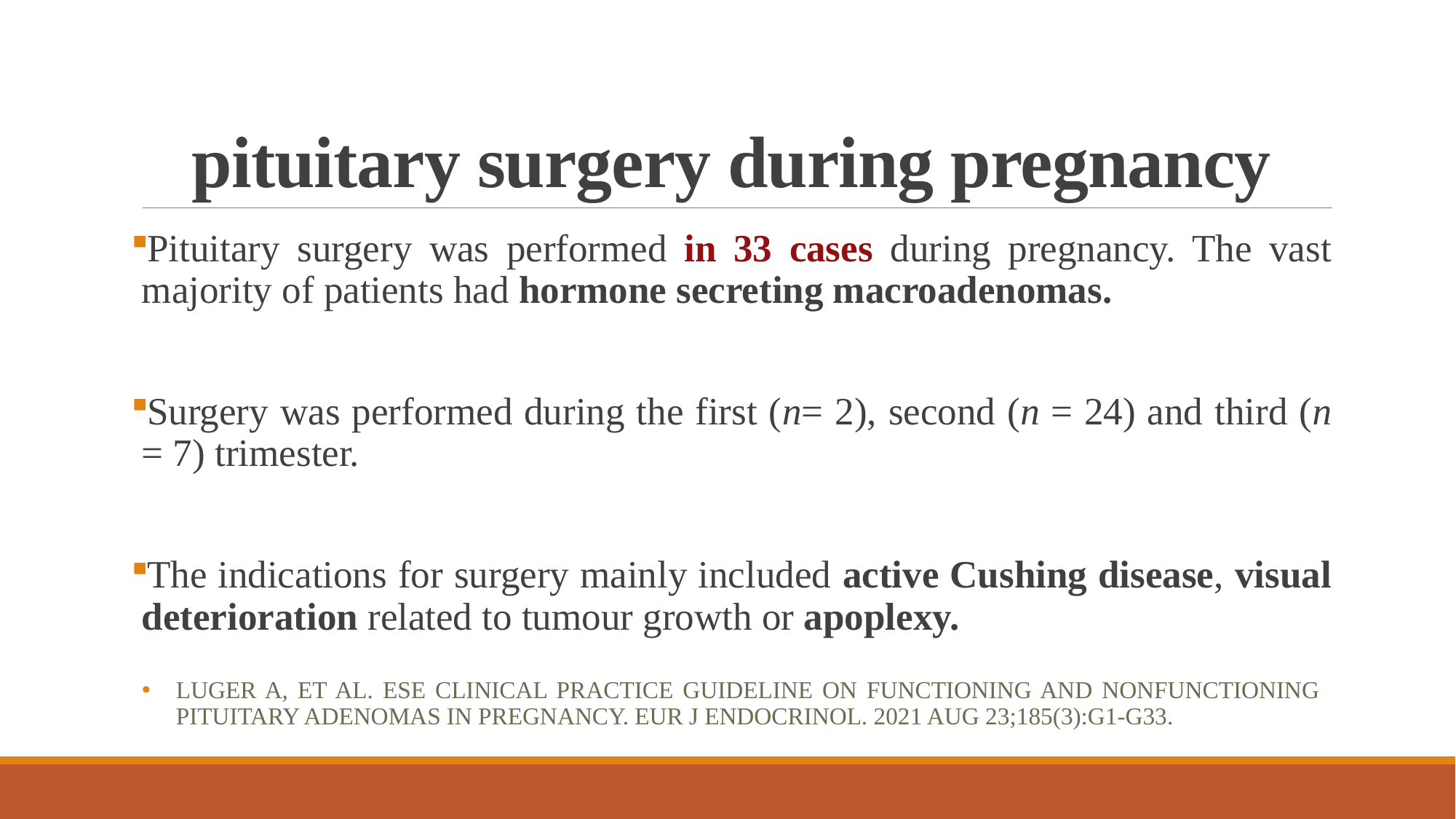

# pituitary surgery during pregnancy
Pituitary surgery was performed in 33 cases during pregnancy. The vast majority of patients had hormone secreting macroadenomas.

Surgery was performed during the first (n= 2), second (n = 24) and third (n = 7) trimester.

The indications for surgery mainly included active Cushing disease, visual deterioration related to tumour growth or apoplexy.
Luger A, et al. ESE Clinical Practice Guideline on functioning and nonfunctioning pituitary adenomas in pregnancy. Eur J Endocrinol. 2021 Aug 23;185(3):G1-G33.